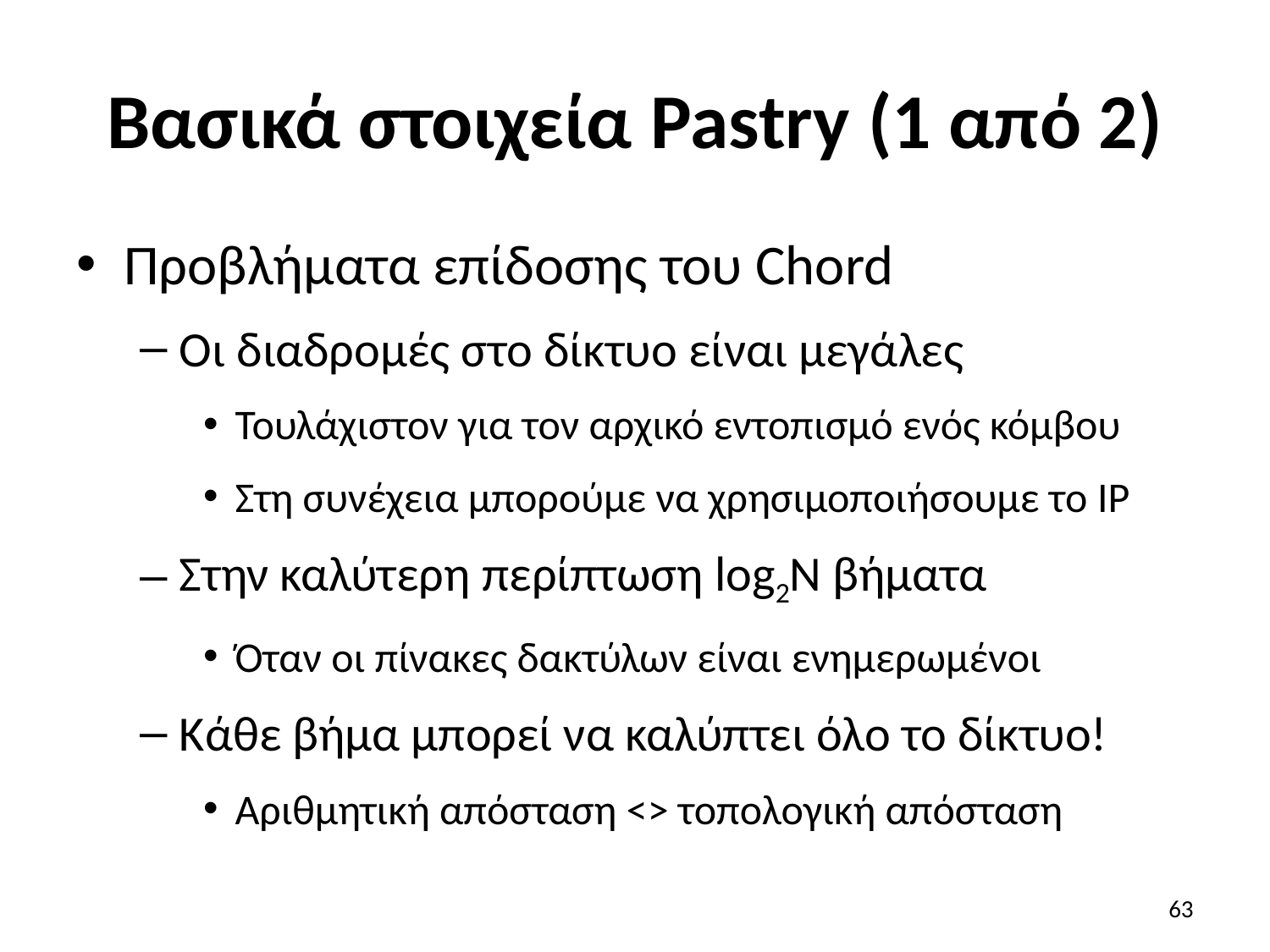

# Βασικά στοιχεία Pastry (1 από 2)
Προβλήματα επίδοσης του Chord
Οι διαδρομές στο δίκτυο είναι μεγάλες
Τουλάχιστον για τον αρχικό εντοπισμό ενός κόμβου
Στη συνέχεια μπορούμε να χρησιμοποιήσουμε το IP
Στην καλύτερη περίπτωση log2N βήματα
Όταν οι πίνακες δακτύλων είναι ενημερωμένοι
Κάθε βήμα μπορεί να καλύπτει όλο το δίκτυο!
Αριθμητική απόσταση <> τοπολογική απόσταση
63